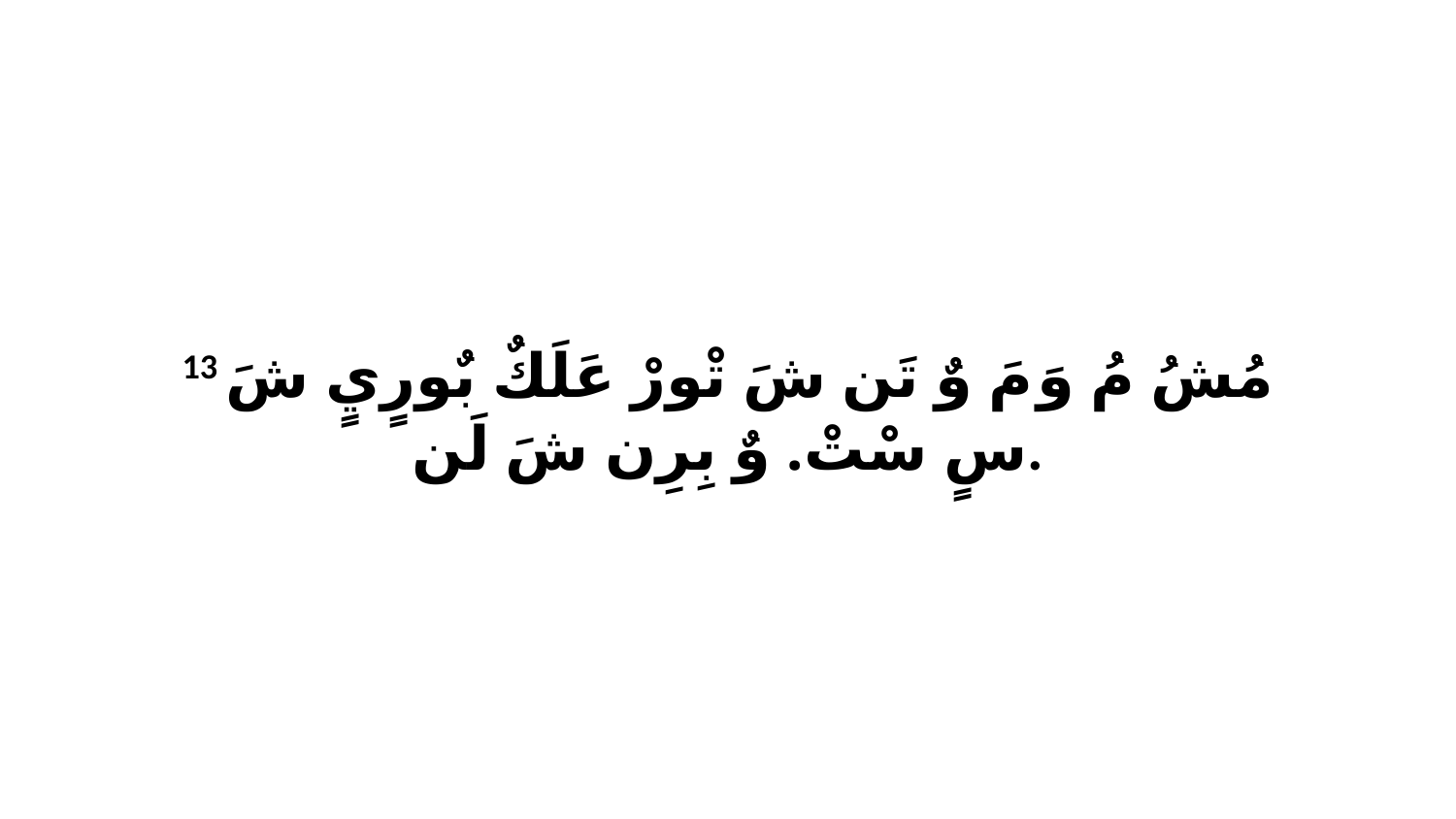

13 مُشُ مُ وَ مَ وٌ تَن شَ تْورْ عَلَكٌ بٌورٍيٍ شَ سٍ سْتْ. وٌ بِرِن شَ لَن.